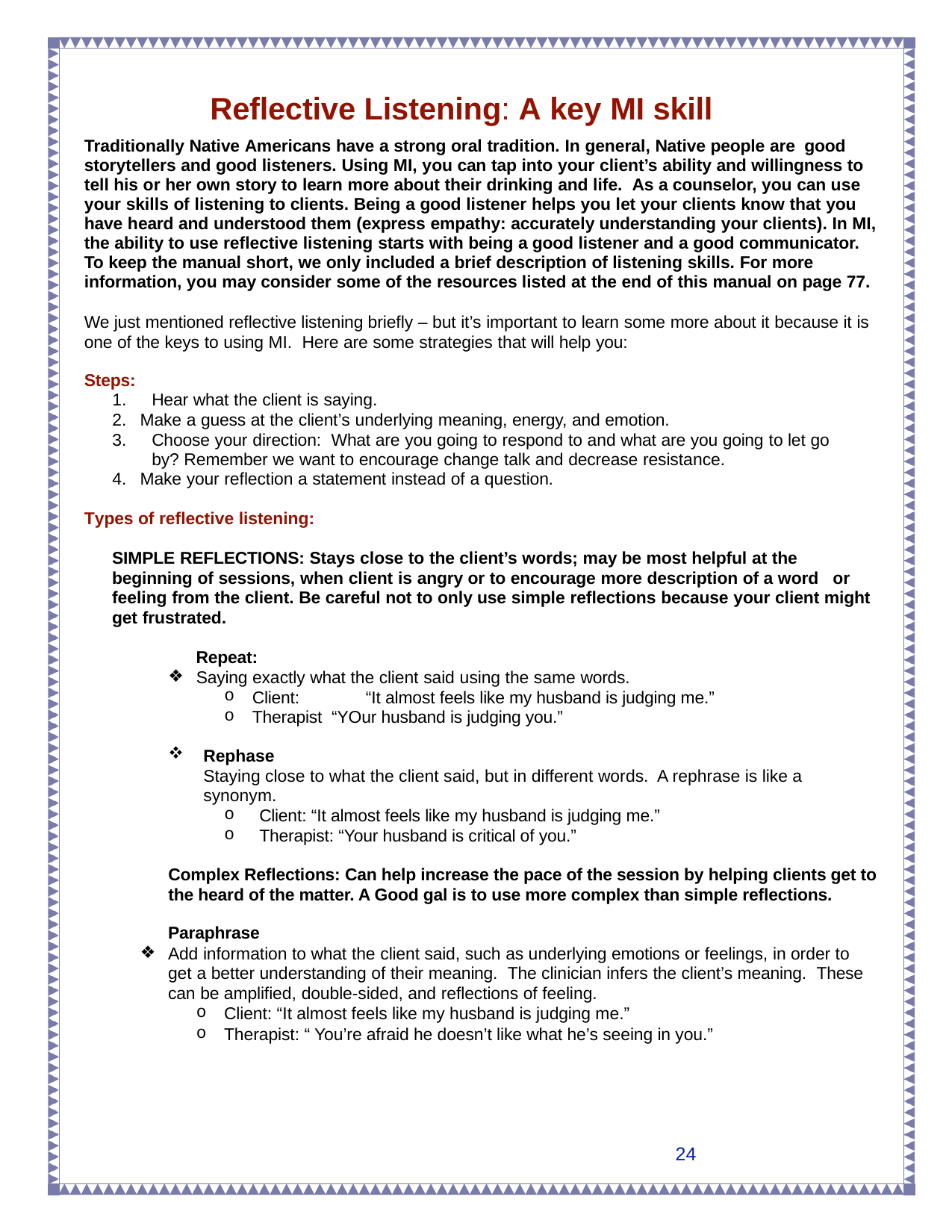

# Reflective Listening: A key MI skill
Traditionally Native Americans have a strong oral tradition. In general, Native people are  good storytellers and good listeners. Using MI, you can tap into your client’s ability and willingness to tell his or her own story to learn more about their drinking and life.  As a counselor, you can use your skills of listening to clients. Being a good listener helps you let your clients know that you have heard and understood them (express empathy: accurately understanding your clients). In MI, the ability to use reflective listening starts with being a good listener and a good communicator. To keep the manual short, we only included a brief description of listening skills. For more information, you may consider some of the resources listed at the end of this manual on page 77.

We just mentioned reflective listening briefly – but it’s important to learn some more about it because it is one of the keys to using MI.  Here are some strategies that will help you:

Steps:
Hear what the client is saying.
Make a guess at the client’s underlying meaning, energy, and emotion.
Choose your direction:  What are you going to respond to and what are you going to let go by? Remember we want to encourage change talk and decrease resistance.
Make your reflection a statement instead of a question.

Types of reflective listening:

SIMPLE REFLECTIONS: Stays close to the client’s words; may be most helpful at the beginning of sessions, when client is angry or to encourage more description of a word   or feeling from the client. Be careful not to only use simple reflections because your client might get frustrated.

Repeat:
Saying exactly what the client said using the same words.
Client:	“It almost feels like my husband is judging me.”
Therapist  “YOur husband is judging you.”
Rephase
Staying close to what the client said, but in different words.  A rephrase is like a synonym.
Client: “It almost feels like my husband is judging me.”
Therapist: “Your husband is critical of you.”
Complex Reflections: Can help increase the pace of the session by helping clients get to the heard of the matter. A Good gal is to use more complex than simple reflections.
Paraphrase
Add information to what the client said, such as underlying emotions or feelings, in order to get a better understanding of their meaning.  The clinician infers the client’s meaning.  These can be amplified, double-sided, and reflections of feeling.
Client: “It almost feels like my husband is judging me.”
Therapist: “ You’re afraid he doesn’t like what he’s seeing in you.”